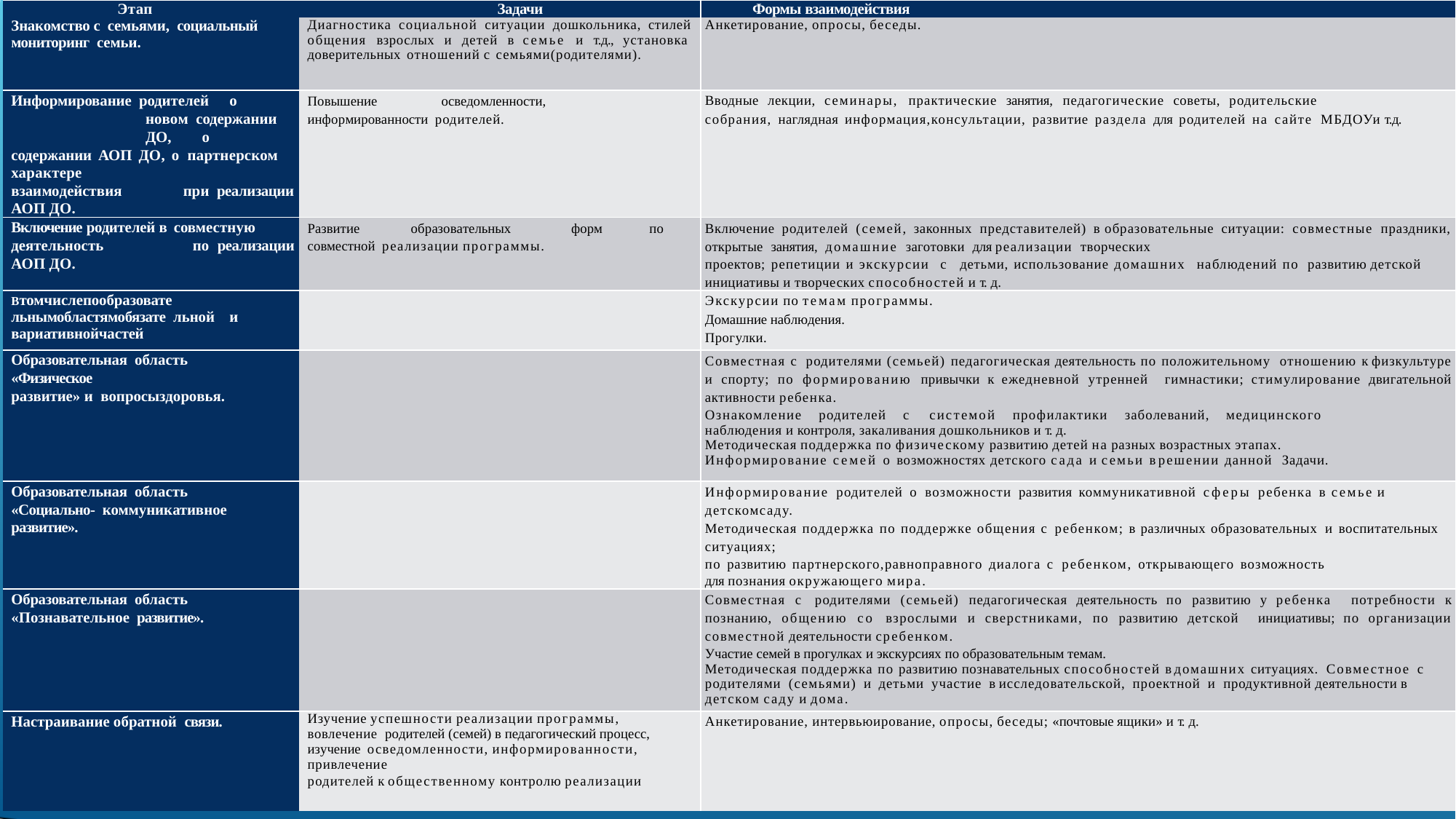

| Этап | Задачи | Формы взаимодействия |
| --- | --- | --- |
| Знакомство с семьями, социальный мониторинг семьи. | Диагностика социальной ситуации дошкольника, стилей общения взрослых и детей в семье и т.д., установка доверительных отношений с семьями(родителями). | Анкетирование, опросы, беседы. |
| Информирование родителей о новом содержании ДО, о содержании АОП ДО, о партнерском характере взаимодействия при реализации АОП ДО. | Повышение осведомленности, информированности родителей. | Вводные лекции, семинары, практические занятия, педагогические советы, родительские собрания, наглядная информация,консультации, развитие раздела для родителей на сайте МБДОУи т.д. |
| Включение родителей в совместную деятельность по реализации АОП ДО. | Развитие образовательных форм по совместной реализации программы. | Включение родителей (семей, законных представителей) в образовательные ситуации: совместные праздники, открытые занятия, домашние заготовки для реализации творческих проектов; репетиции и экскурсии с детьми, использование домашних наблюдений по развитию детской инициативы и творческих способностей и т. д. |
| Втомчислепообразовате льнымобластямобязате льной и вариативнойчастей |  | Экскурсии по темам программы. Домашние наблюдения. Прогулки. |
| Образовательная область «Физическое развитие» и вопросыздоровья. |  | Совместная с родителями (семьей) педагогическая деятельность по положительному отношению к физкультуре и спорту; по формированию привычки к ежедневной утренней гимнастики; стимулирование двигательной активности ребенка. Ознакомление родителей с системой профилактики заболеваний, медицинского наблюдения и контроля, закаливания дошкольников и т. д. Методическая поддержка по физическому развитию детей на разных возрастных этапах. Информирование семей о возможностях детского сада и семьи в решении данной Задачи. |
| Образовательная область «Социально- коммуникативное развитие». |  | Информирование родителей о возможности развития коммуникативной сферы ребенка в семье и детскомсаду. Методическая поддержка по поддержке общения с ребенком; в различных образовательных и воспитательных ситуациях; по развитию партнерского,равноправного диалога с ребенком, открывающего возможность для познания окружающего мира. |
| Образовательная область «Познавательное развитие». |  | Совместная с родителями (семьей) педагогическая деятельность по развитию у ребенка потребности к познанию, общению со взрослыми и сверстниками, по развитию детской инициативы; по организации совместной деятельности сребенком. Участие семей в прогулках и экскурсиях по образовательным темам. Методическая поддержка по развитию познавательных способностей в домашних ситуациях. Совместное с родителями (семьями) и детьми участие в исследовательской, проектной и продуктивной деятельности в детском саду и дома. |
| Настраивание обратной связи. | Изучение успешности реализации программы, вовлечение родителей (семей) в педагогический процесс, изучение осведомленности, информированности, привлечение родителей к общественному контролю реализации | Анкетирование, интервьюирование, опросы, беседы; «почтовые ящики» и т. д. |